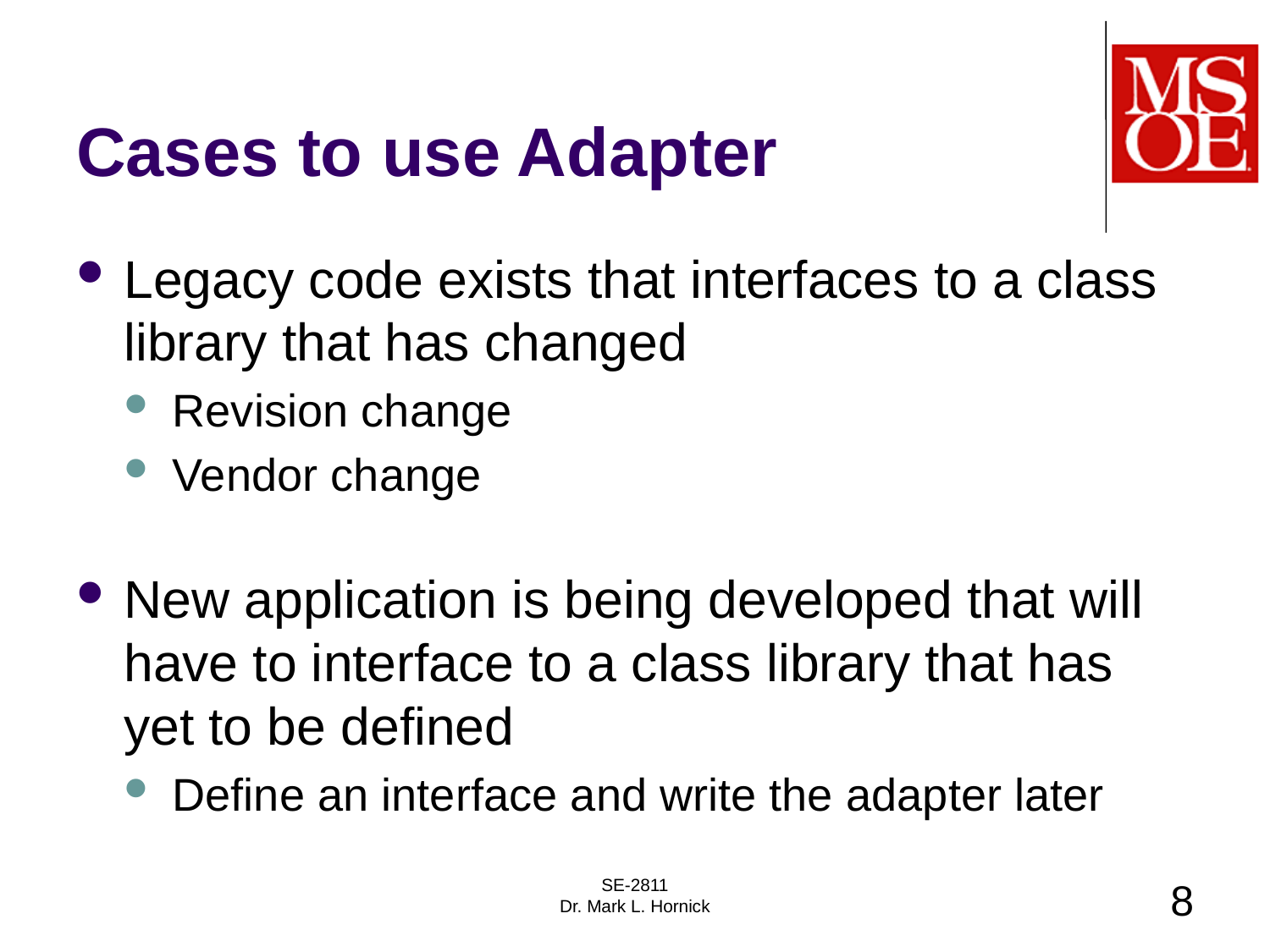

# Cases to use Adapter
Legacy code exists that interfaces to a class library that has changed
Revision change
Vendor change
New application is being developed that will have to interface to a class library that has yet to be defined
Define an interface and write the adapter later
SE-2811
Dr. Mark L. Hornick
8